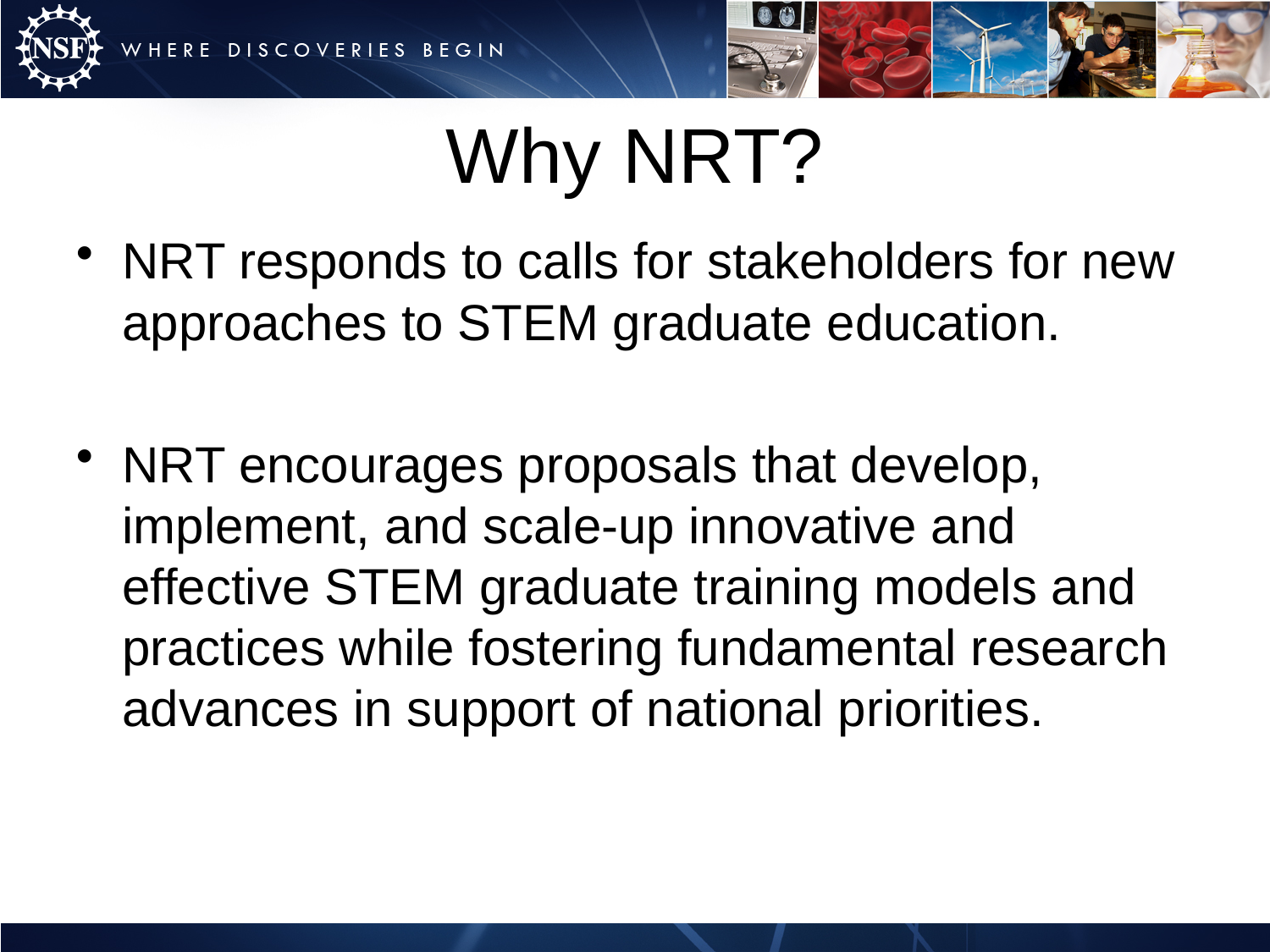

# Why NRT?
NRT responds to calls for stakeholders for new approaches to STEM graduate education.

NRT encourages proposals that develop, implement, and scale-up innovative and effective STEM graduate training models and practices while fostering fundamental research advances in support of national priorities.